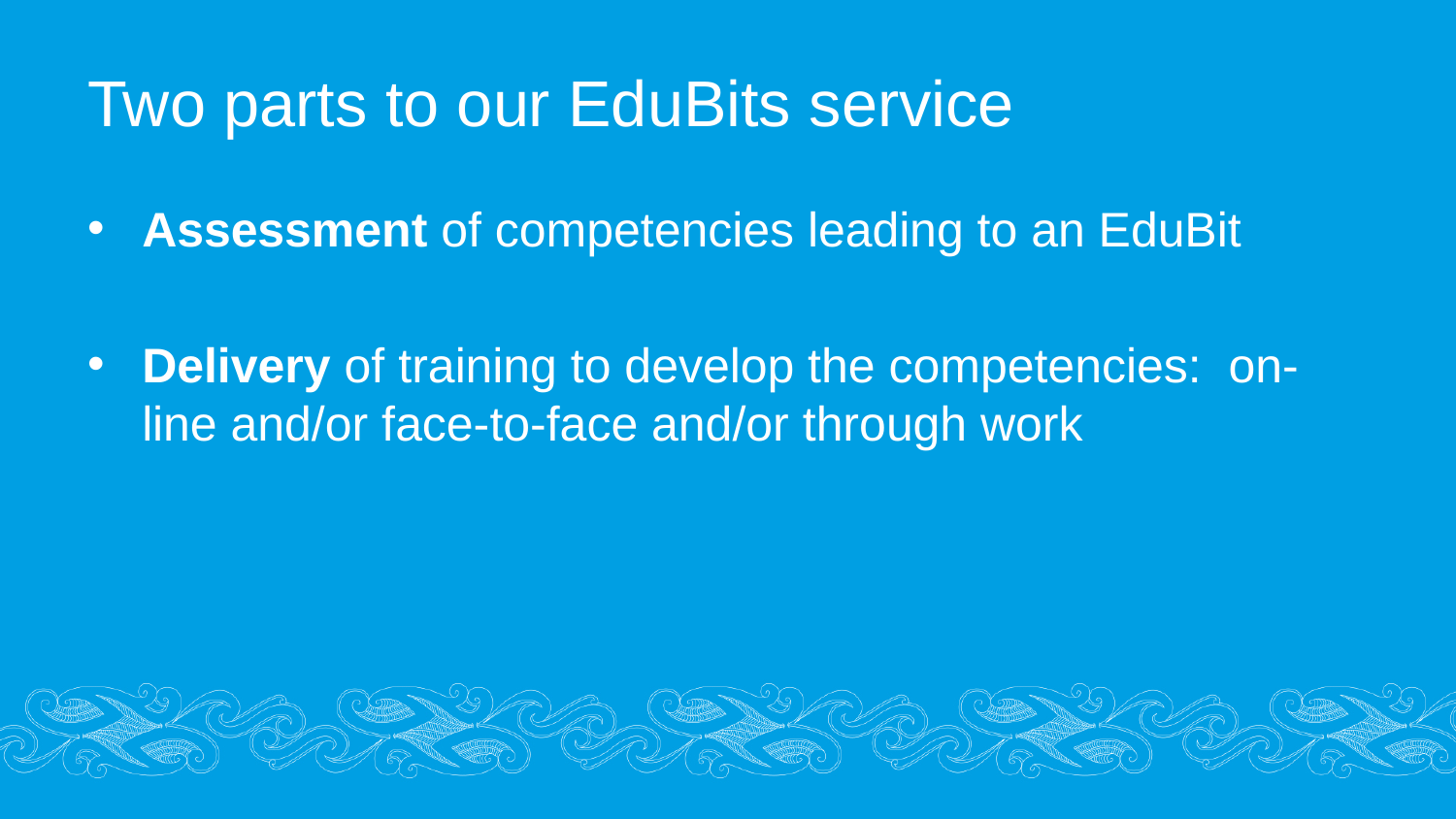

# Two parts to our EduBits service
Assessment of competencies leading to an EduBit

Delivery of training to develop the competencies:  on-line and/or face-to-face and/or through work